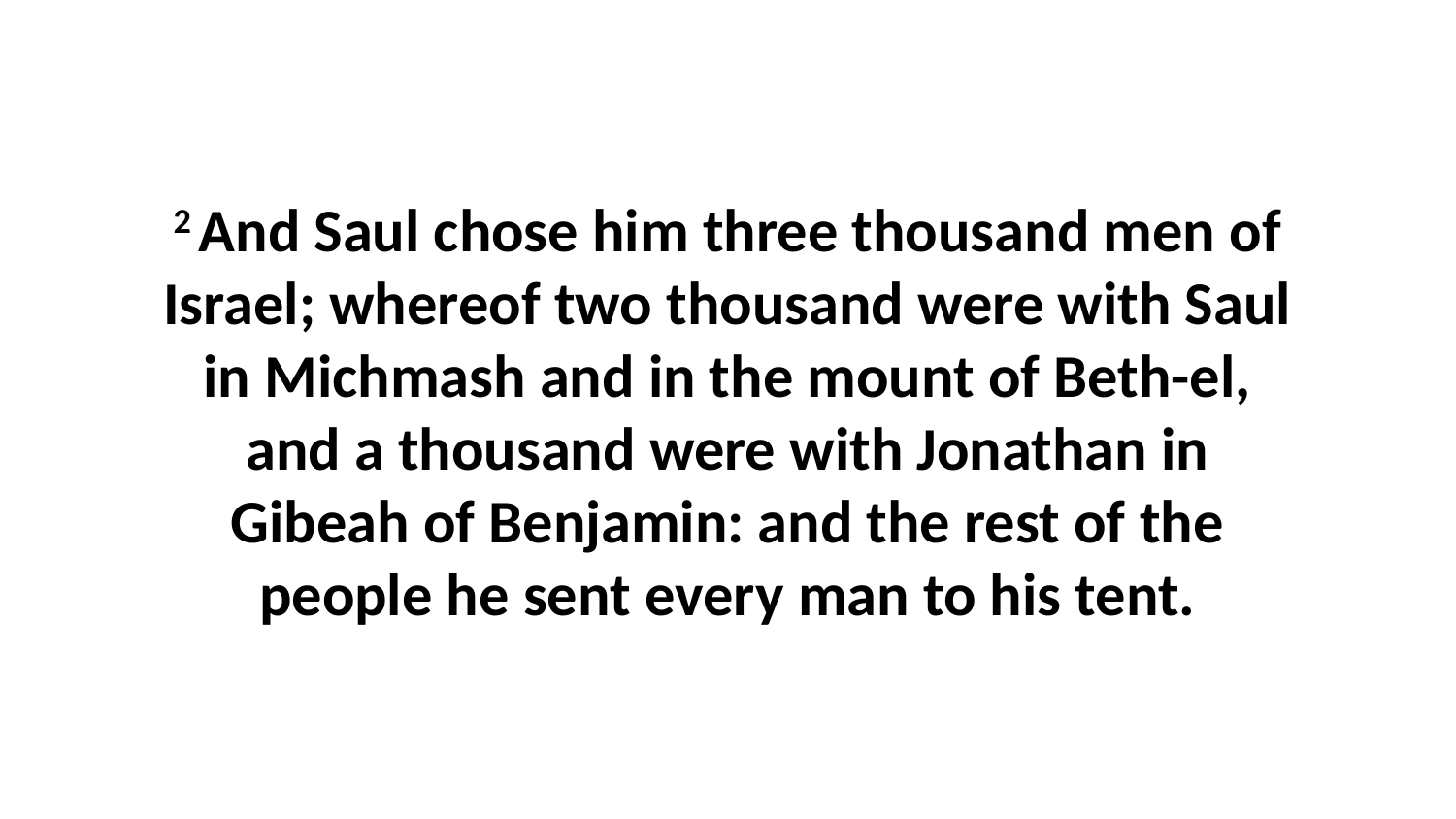

2 And Saul chose him three thousand men of Israel; whereof two thousand were with Saul in Michmash and in the mount of Beth-el, and a thousand were with Jonathan in Gibeah of Benjamin: and the rest of the people he sent every man to his tent.